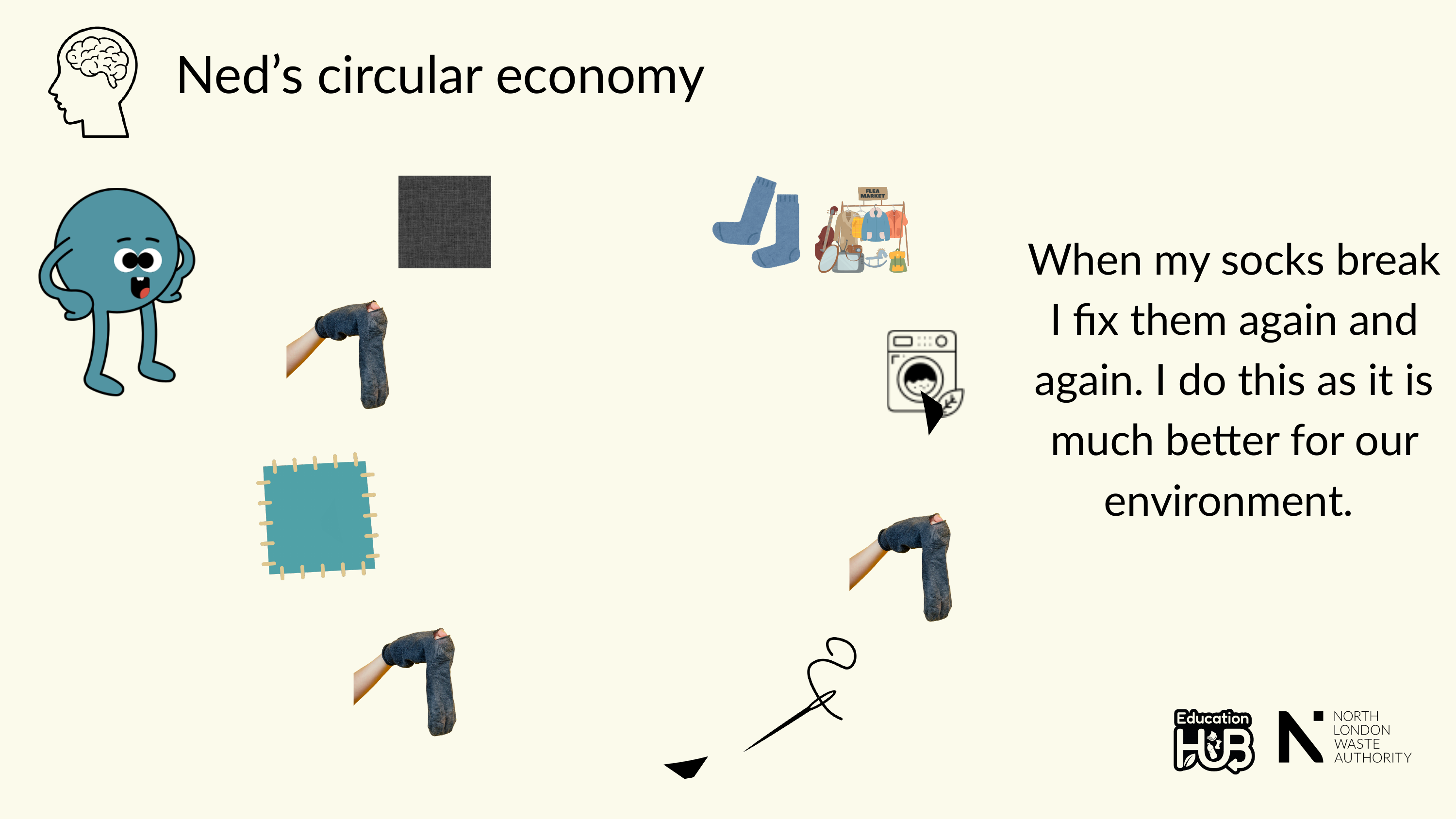

Ned’s circular economy

When my socks break I fix them again and again. I do this as it is much better for our environment.